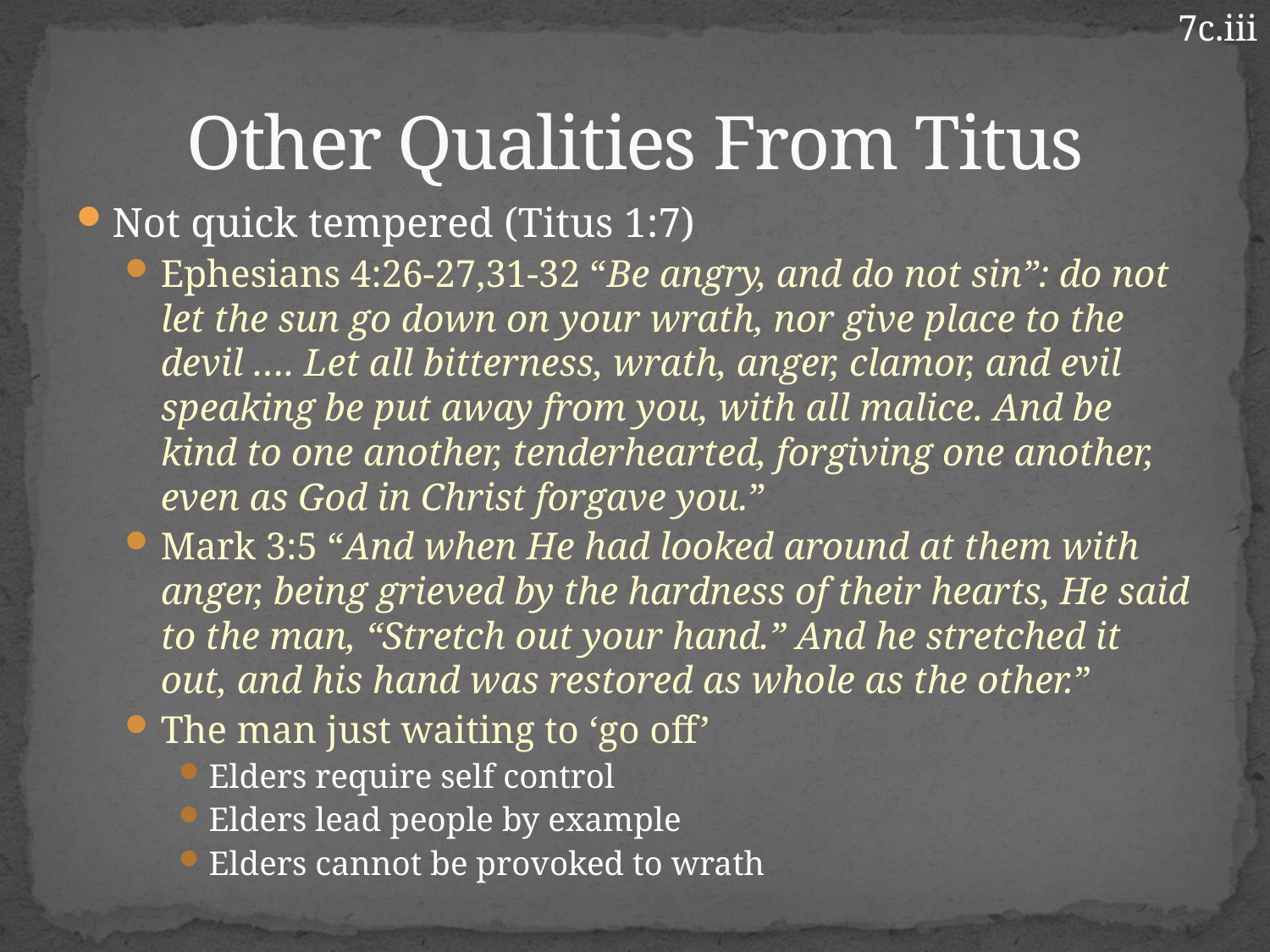

7c.iii
# Other Qualities From Titus
Not quick tempered (Titus 1:7)
Ephesians 4:26-27,31-32 “Be angry, and do not sin”: do not let the sun go down on your wrath, nor give place to the devil …. Let all bitterness, wrath, anger, clamor, and evil speaking be put away from you, with all malice. And be kind to one another, tenderhearted, forgiving one another, even as God in Christ forgave you.”
Mark 3:5 “And when He had looked around at them with anger, being grieved by the hardness of their hearts, He said to the man, “Stretch out your hand.” And he stretched it out, and his hand was restored as whole as the other.”
The man just waiting to ‘go off’
Elders require self control
Elders lead people by example
Elders cannot be provoked to wrath